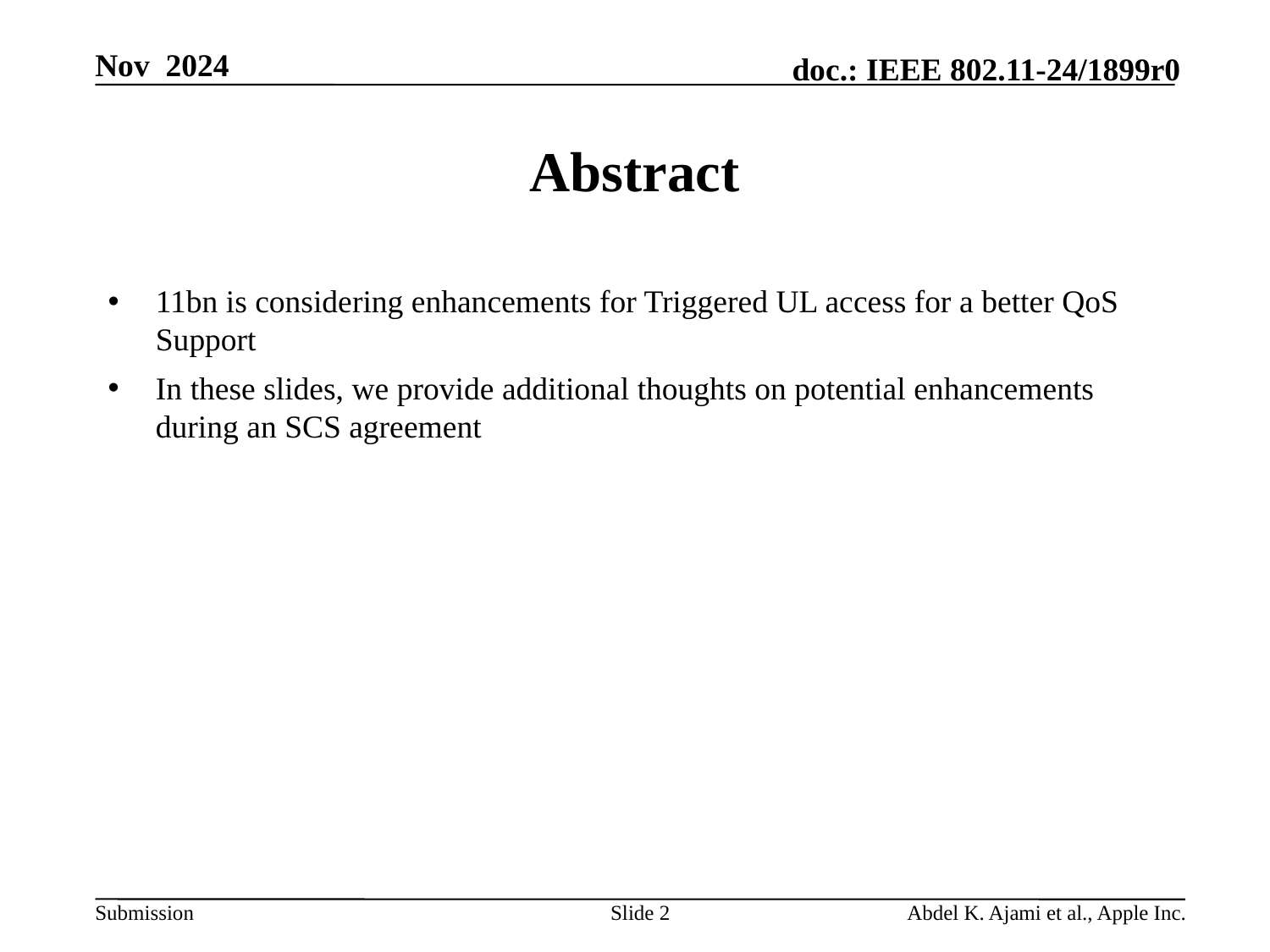

# Abstract
11bn is considering enhancements for Triggered UL access for a better QoS Support
In these slides, we provide additional thoughts on potential enhancements during an SCS agreement
Slide 2
Abdel K. Ajami et al., Apple Inc.